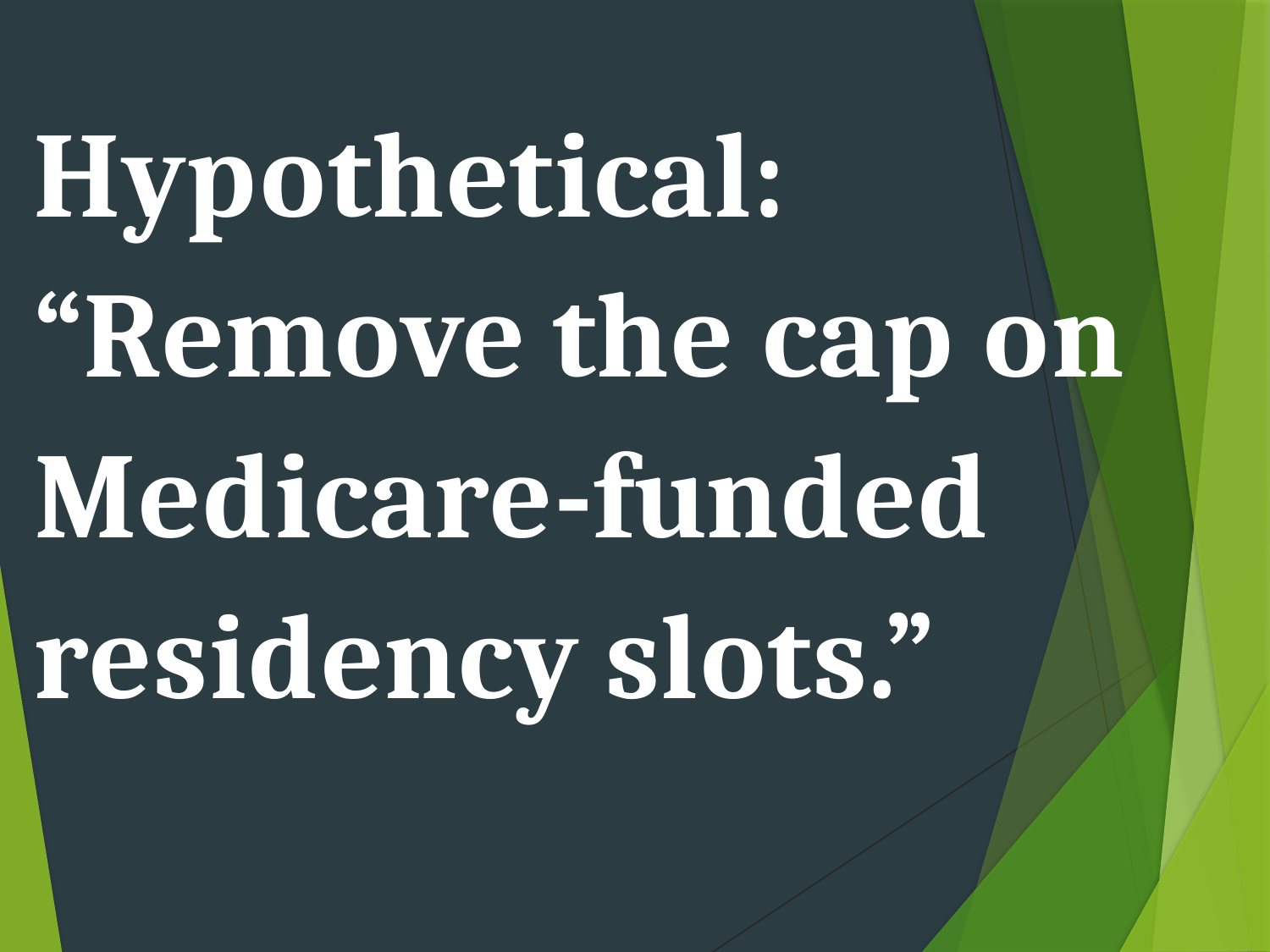

Hypothetical:
“Remove the cap on Medicare-funded residency slots.”